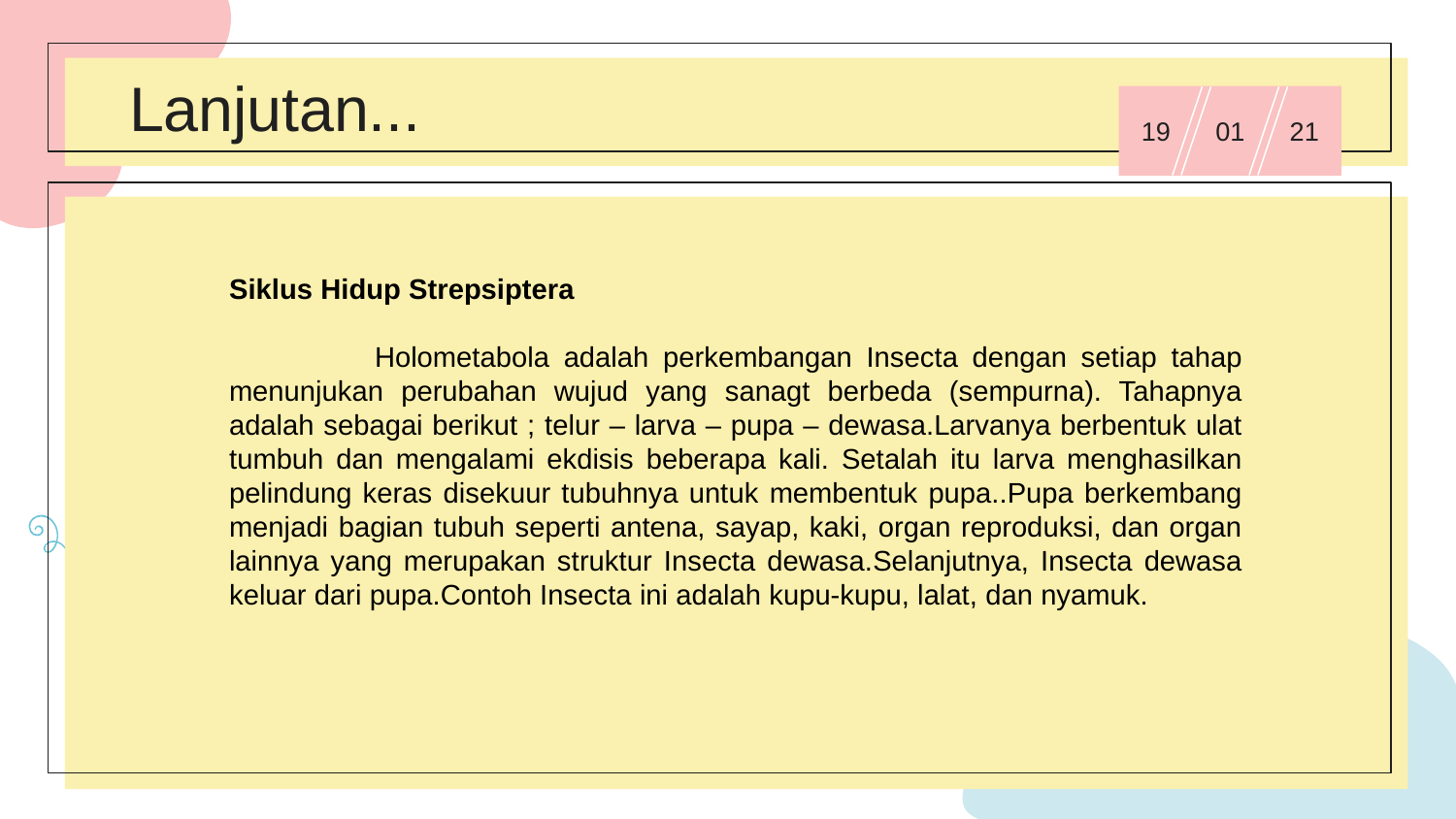

# Lanjutan...

19
01
21
Siklus Hidup Strepsiptera

	Holometabola adalah perkembangan Insecta dengan setiap tahap menunjukan perubahan wujud yang sanagt berbeda (sempurna). Tahapnya adalah sebagai berikut ; telur – larva – pupa – dewasa.Larvanya berbentuk ulat tumbuh dan mengalami ekdisis beberapa kali. Setalah itu larva menghasilkan pelindung keras disekuur tubuhnya untuk membentuk pupa..Pupa berkembang menjadi bagian tubuh seperti antena, sayap, kaki, organ reproduksi, dan organ lainnya yang merupakan struktur Insecta dewasa.Selanjutnya, Insecta dewasa keluar dari pupa.Contoh Insecta ini adalah kupu-kupu, lalat, dan nyamuk.